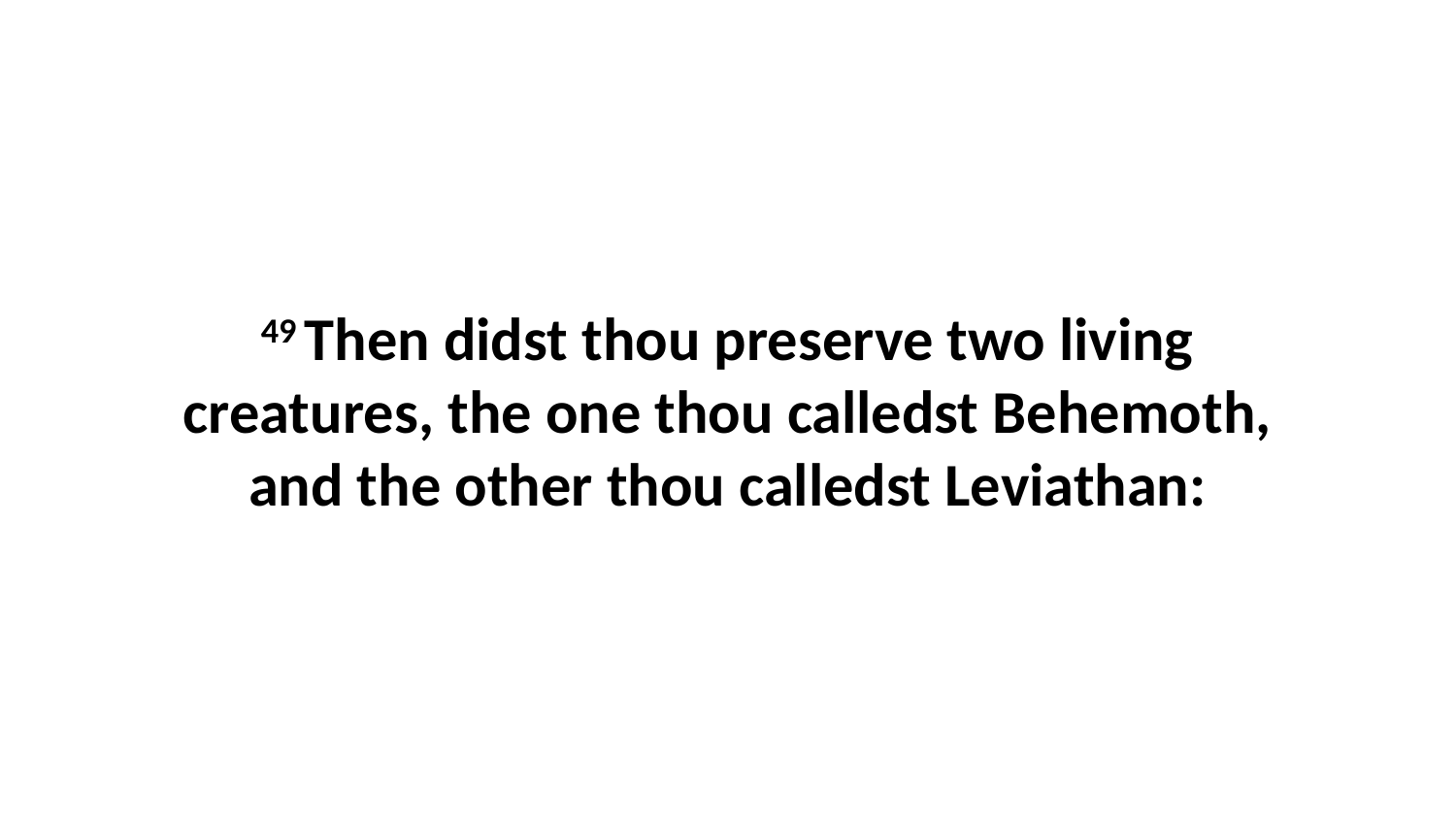

49 Then didst thou preserve two living creatures, the one thou calledst Behemoth, and the other thou calledst Leviathan: